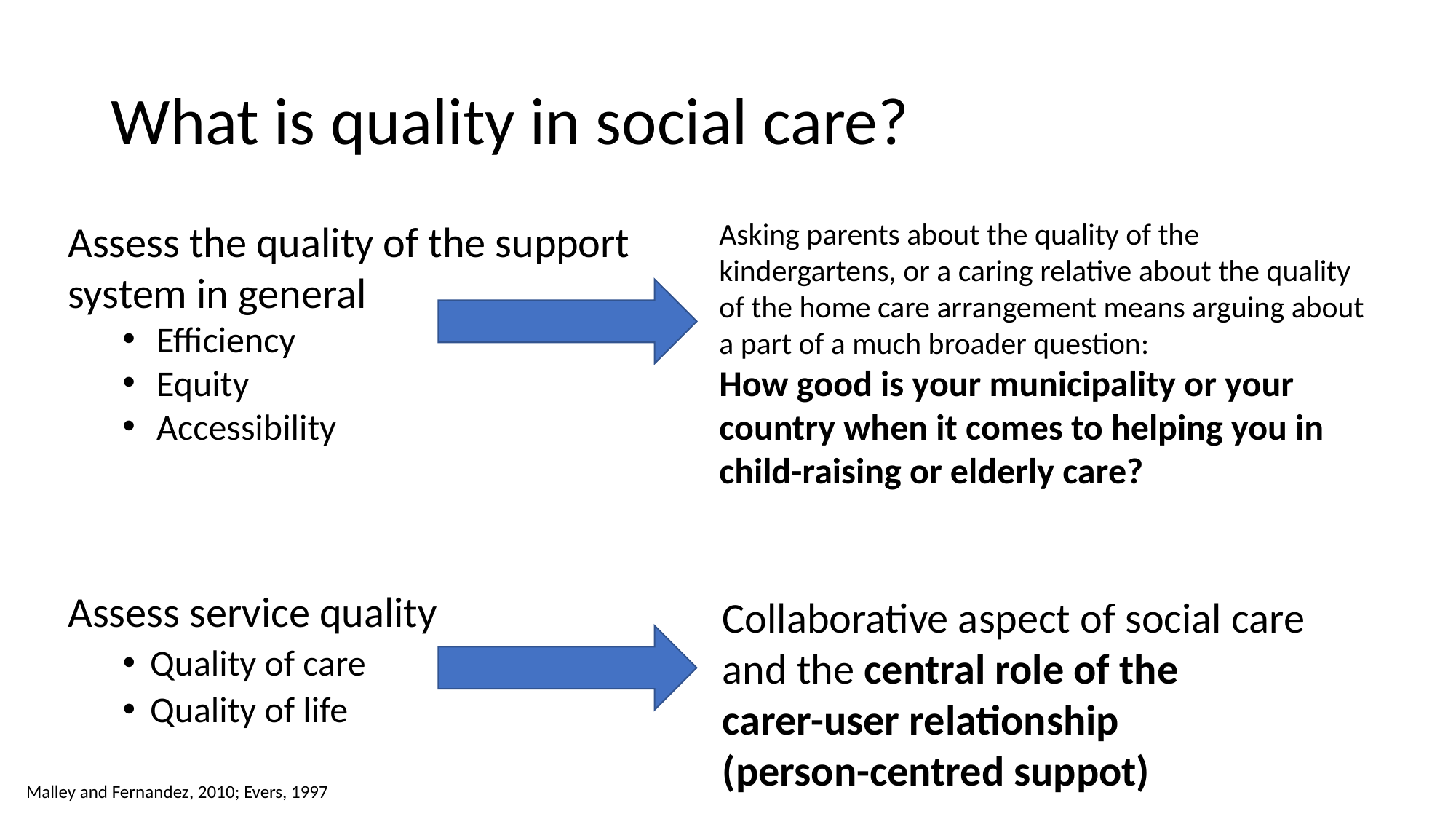

# What is quality in social care?
Assess the quality of the support system in general
Efficiency
Equity
Accessibility
Asking parents about the quality of the kindergartens, or a caring relative about the quality of the home care arrangement means arguing about a part of a much broader question:
How good is your municipality or your country when it comes to helping you in child-raising or elderly care?

Assess service quality
Quality of care
Quality of life

Collaborative aspect of social care
and the central role of the
carer-user relationship
(person-centred suppot)

Malley and Fernandez, 2010; Evers, 1997